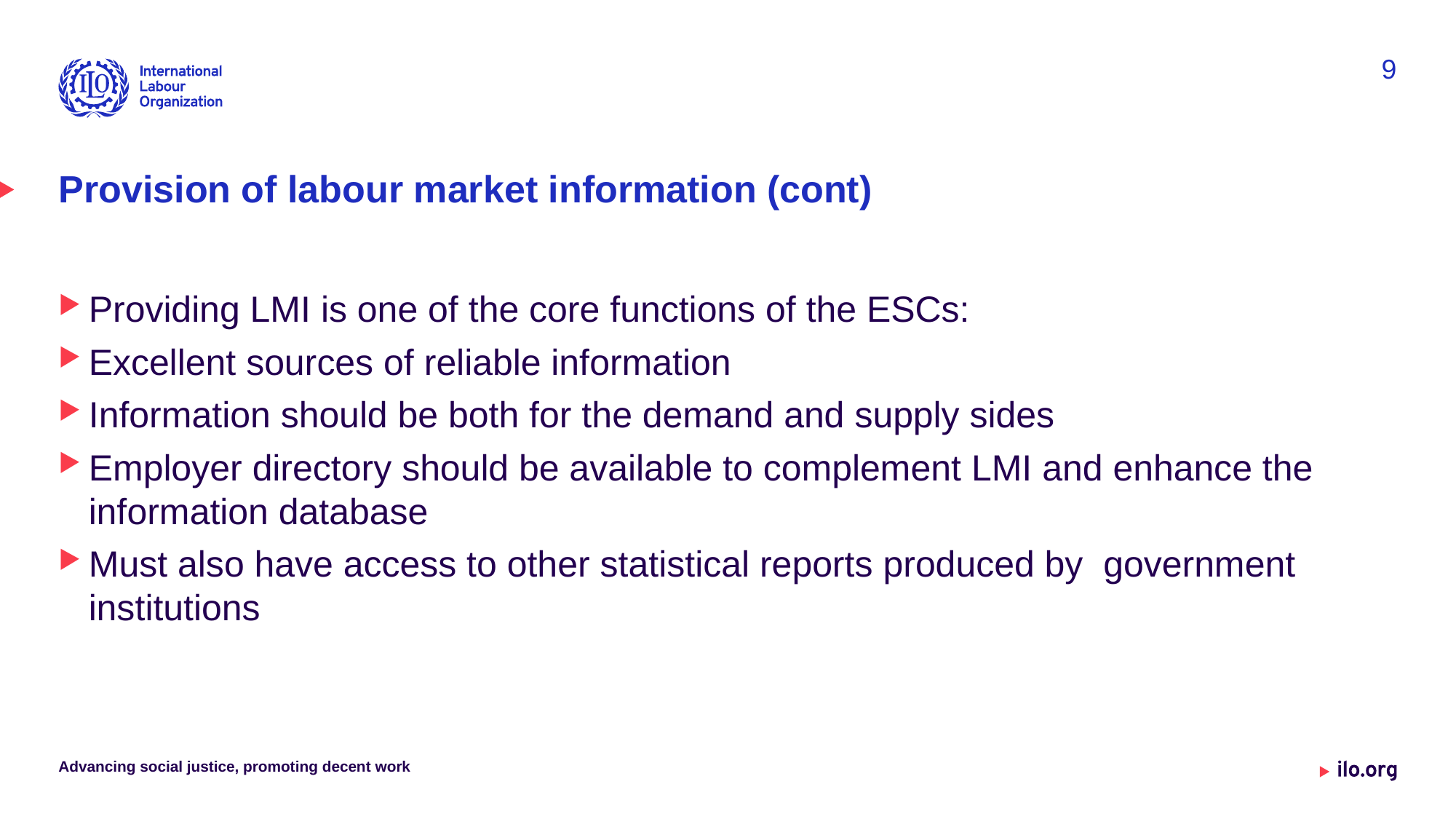

9
# Provision of labour market information (cont)
Providing LMI is one of the core functions of the ESCs:
Excellent sources of reliable information
Information should be both for the demand and supply sides
Employer directory should be available to complement LMI and enhance the information database
Must also have access to other statistical reports produced by  government institutions

Advancing social justice, promoting decent work
Date: Monday / 01 / October / 2019